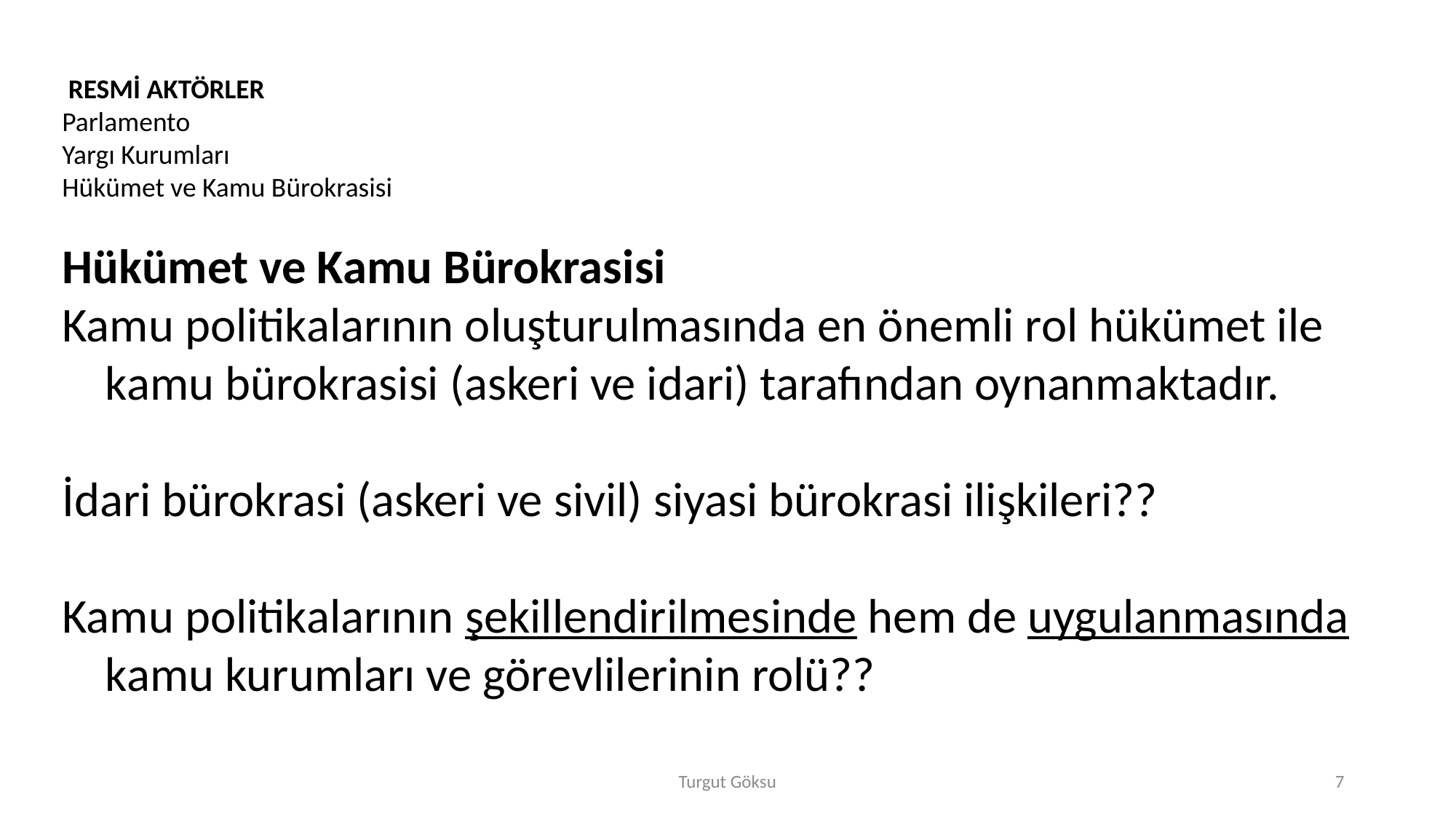

RESMİ AKTÖRLER
Parlamento
Yargı Kurumları
Hükümet ve Kamu Bürokrasisi

Hükümet ve Kamu Bürokrasisi
Kamu politikalarının oluşturulmasında en önemli rol hükümet ile kamu bürokrasisi (askeri ve idari) tarafından oynanmaktadır.

İdari bürokrasi (askeri ve sivil) siyasi bürokrasi ilişkileri??

Kamu politikalarının şekillendirilmesinde hem de uygulanmasında kamu kurumları ve görevlilerinin rolü??
Turgut Göksu
7